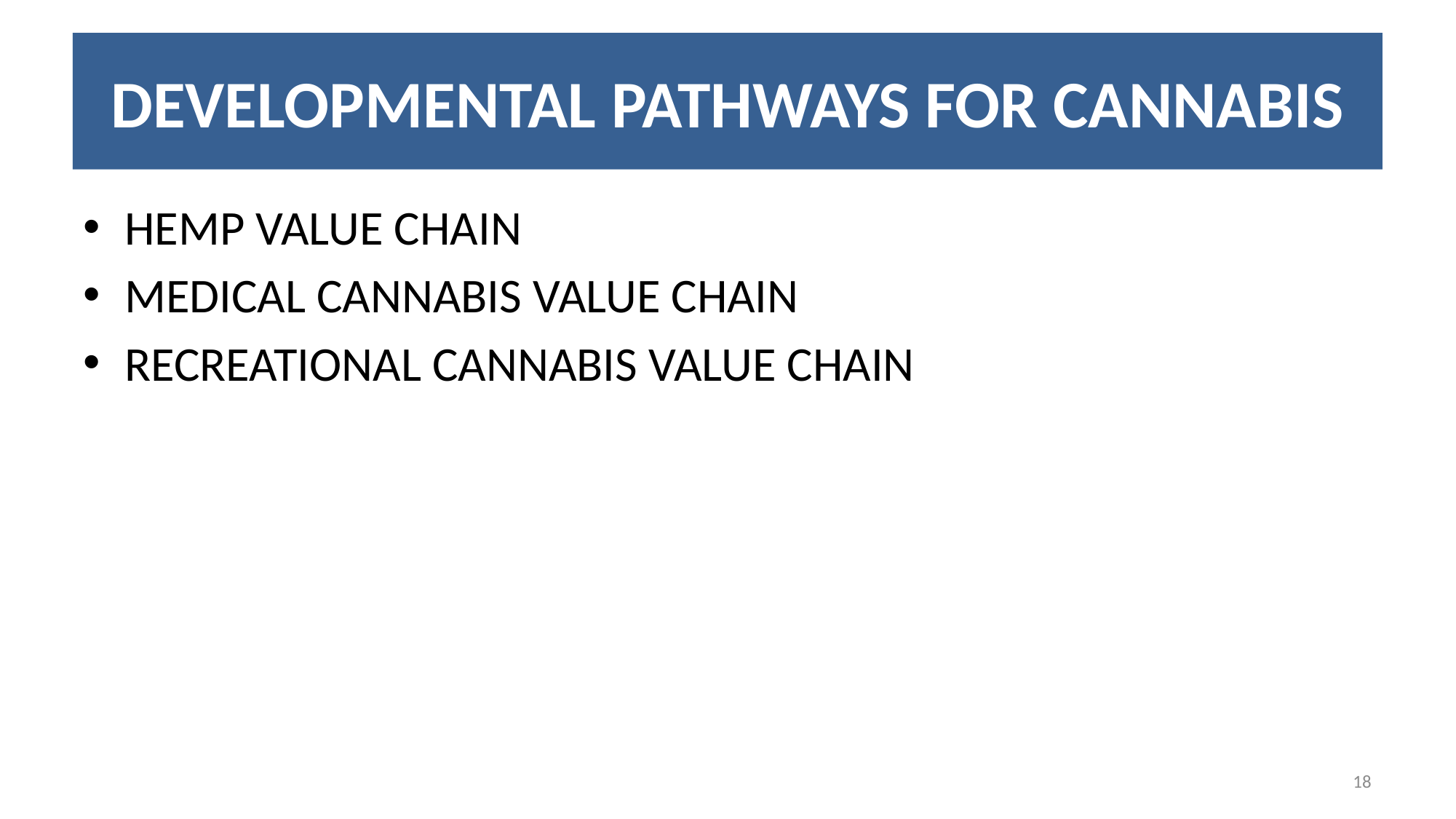

# DEVELOPMENTAL PATHWAYS FOR CANNABIS
HEMP VALUE CHAIN
MEDICAL CANNABIS VALUE CHAIN
RECREATIONAL CANNABIS VALUE CHAIN
18